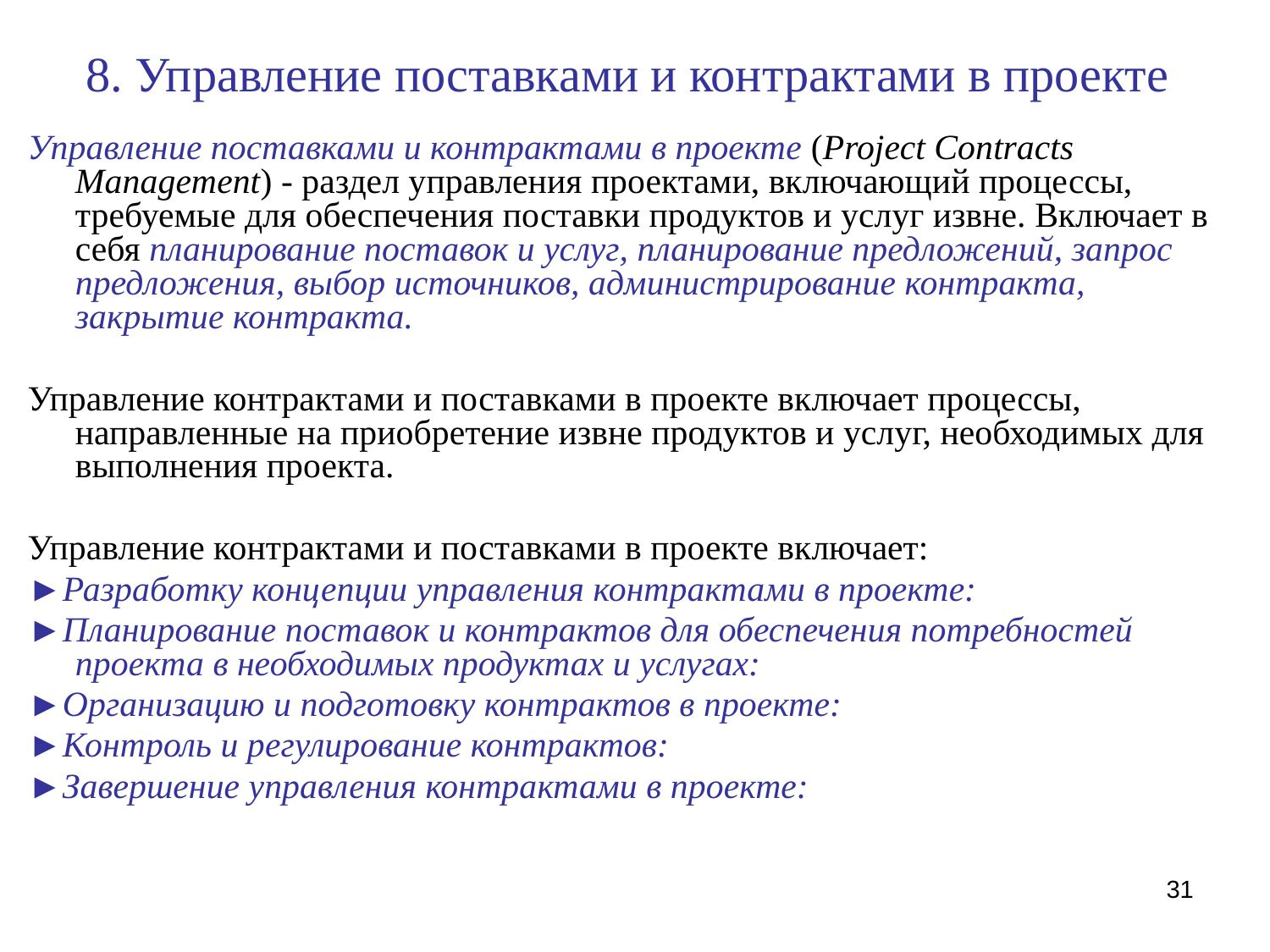

# 8. Управление поставками и контрактами в проекте
Управление поставками и контрактами в проекте (Project Contracts Management) - раздел управления проектами, включающий процессы, требуемые для обеспечения поставки продуктов и услуг извне. Включает в себя планирование поставок и услуг, планирование предложений, запрос предложения, выбор источников, администрирование контракта, закрытие контракта.

Управление контрактами и поставками в проекте включает процессы, направленные на приобретение извне продуктов и услуг, необходимых для выполнения проекта.

Управление контрактами и поставками в проекте включает:
►Разработку концепции управления контрактами в проекте:
►Планирование поставок и контрактов для обеспечения потребностей проекта в необходимых продуктах и услугах:
►Организацию и подготовку контрактов в проекте:
►Контроль и регулирование контрактов:
►Завершение управления контрактами в проекте:
31